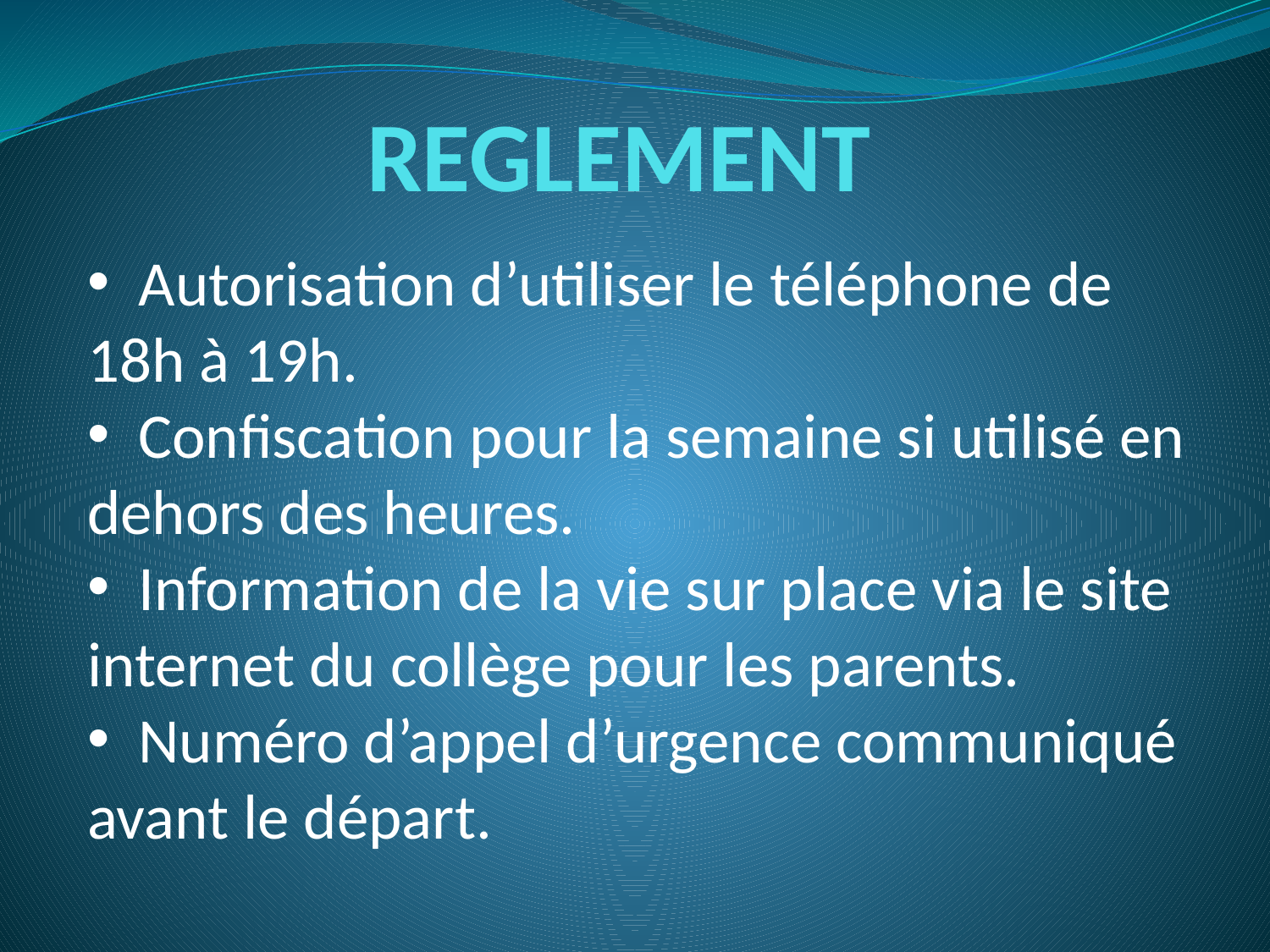

# REGLEMENT
  Autorisation d’utiliser le téléphone de 18h à 19h.
  Confiscation pour la semaine si utilisé en dehors des heures.
  Information de la vie sur place via le site internet du collège pour les parents.
  Numéro d’appel d’urgence communiqué avant le départ.